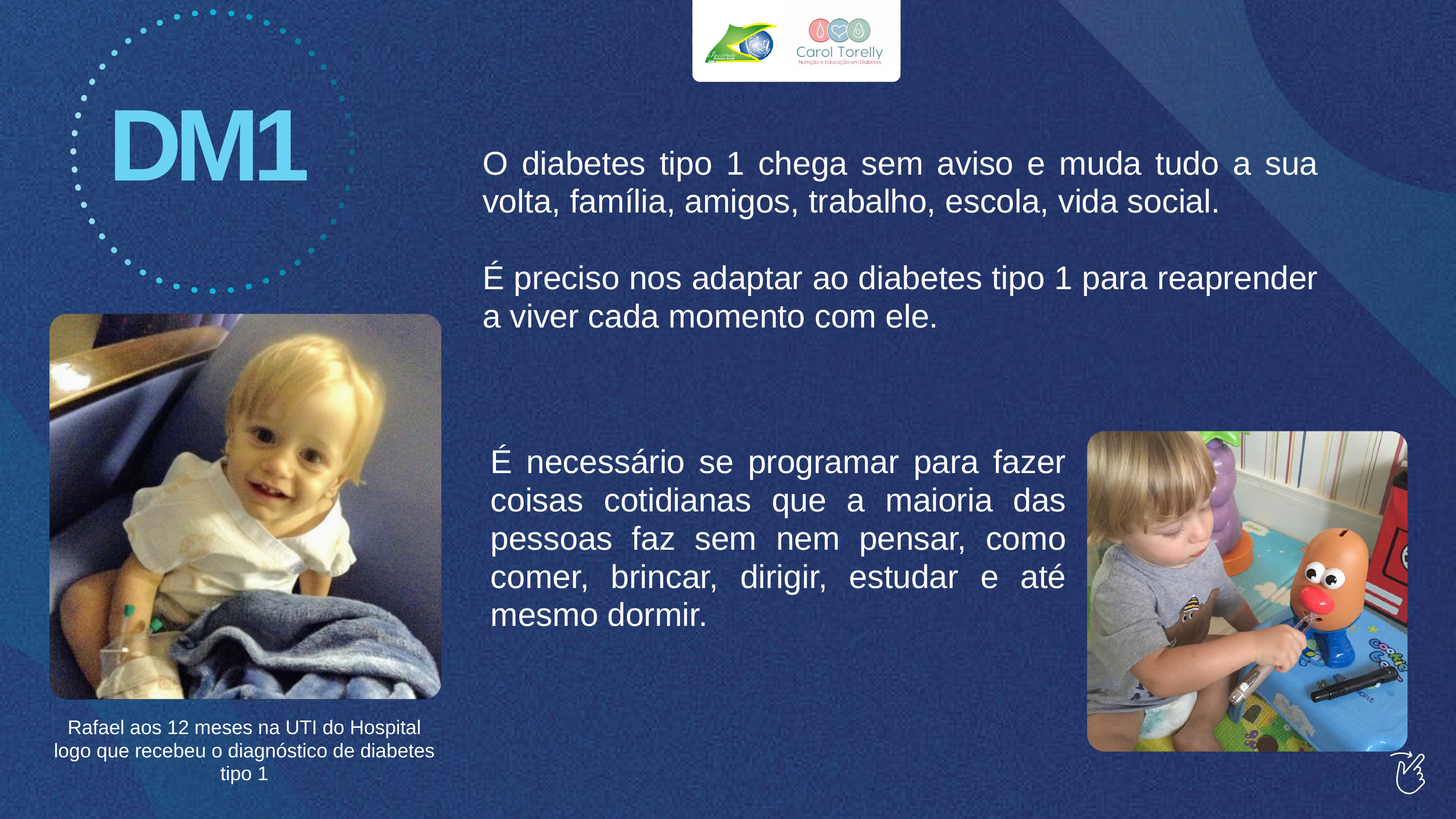

DM1
O diabetes tipo 1 chega sem aviso e muda tudo a sua volta, família, amigos, trabalho, escola, vida social.

É preciso nos adaptar ao diabetes tipo 1 para reaprender a viver cada momento com ele.

É necessário se programar para fazer coisas cotidianas que a maioria das pessoas faz sem nem pensar, como comer, brincar, dirigir, estudar e até mesmo dormir.

Rafael aos 12 meses na UTI do Hospital logo que recebeu o diagnóstico de diabetes tipo 1